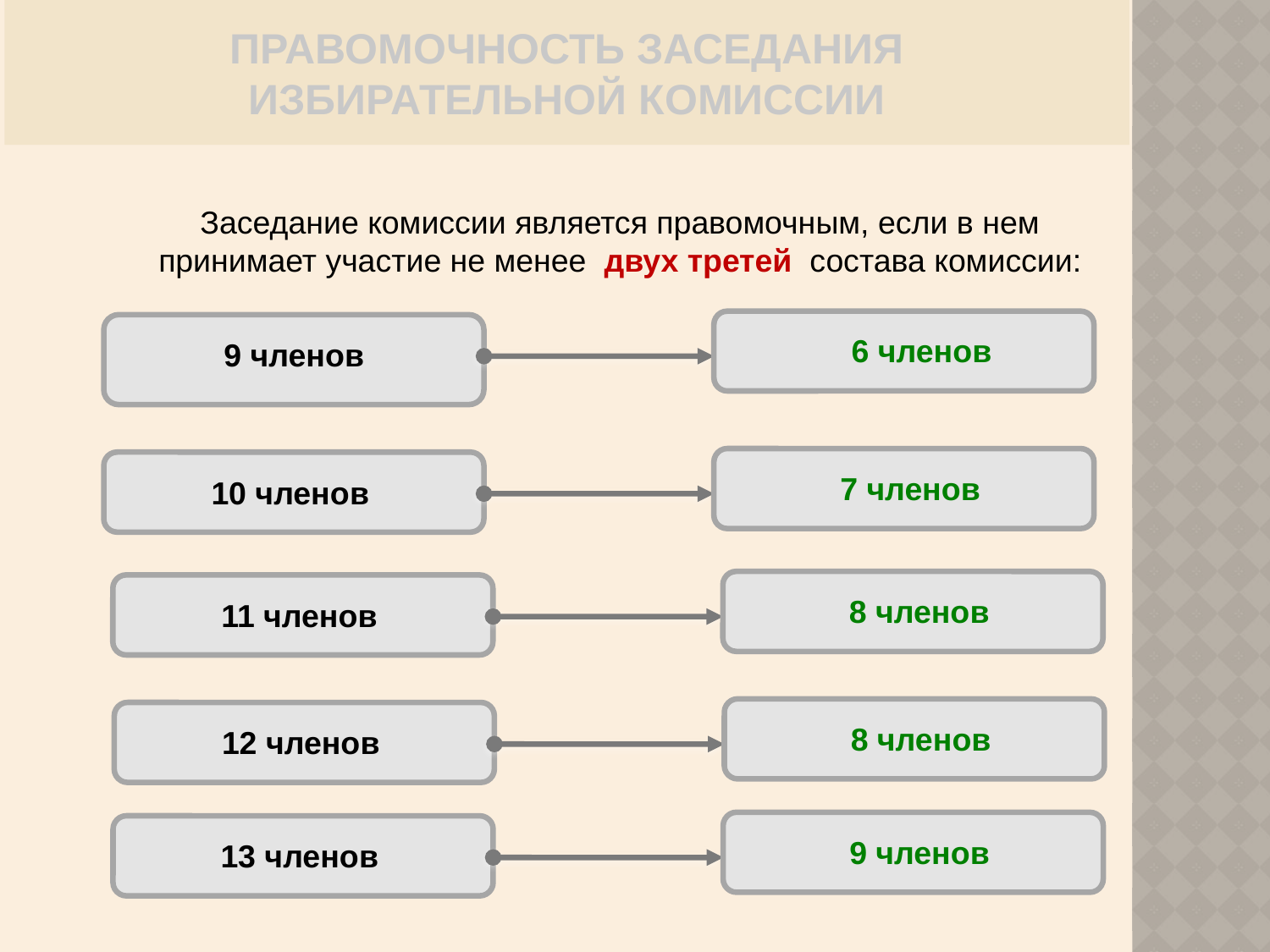

# ПРАВОМОЧНОСТЬ ЗАСЕДАНИЯ ИЗБИРАТЕЛЬНОЙ КОМИССИИ
Заседание комиссии является правомочным, если в нем принимает участие не менее  двух третей  состава комиссии:

6 членов
9 членов

7 членов
10 членов

8 членов
11 членов

8 членов
12 членов

9 членов
13 членов